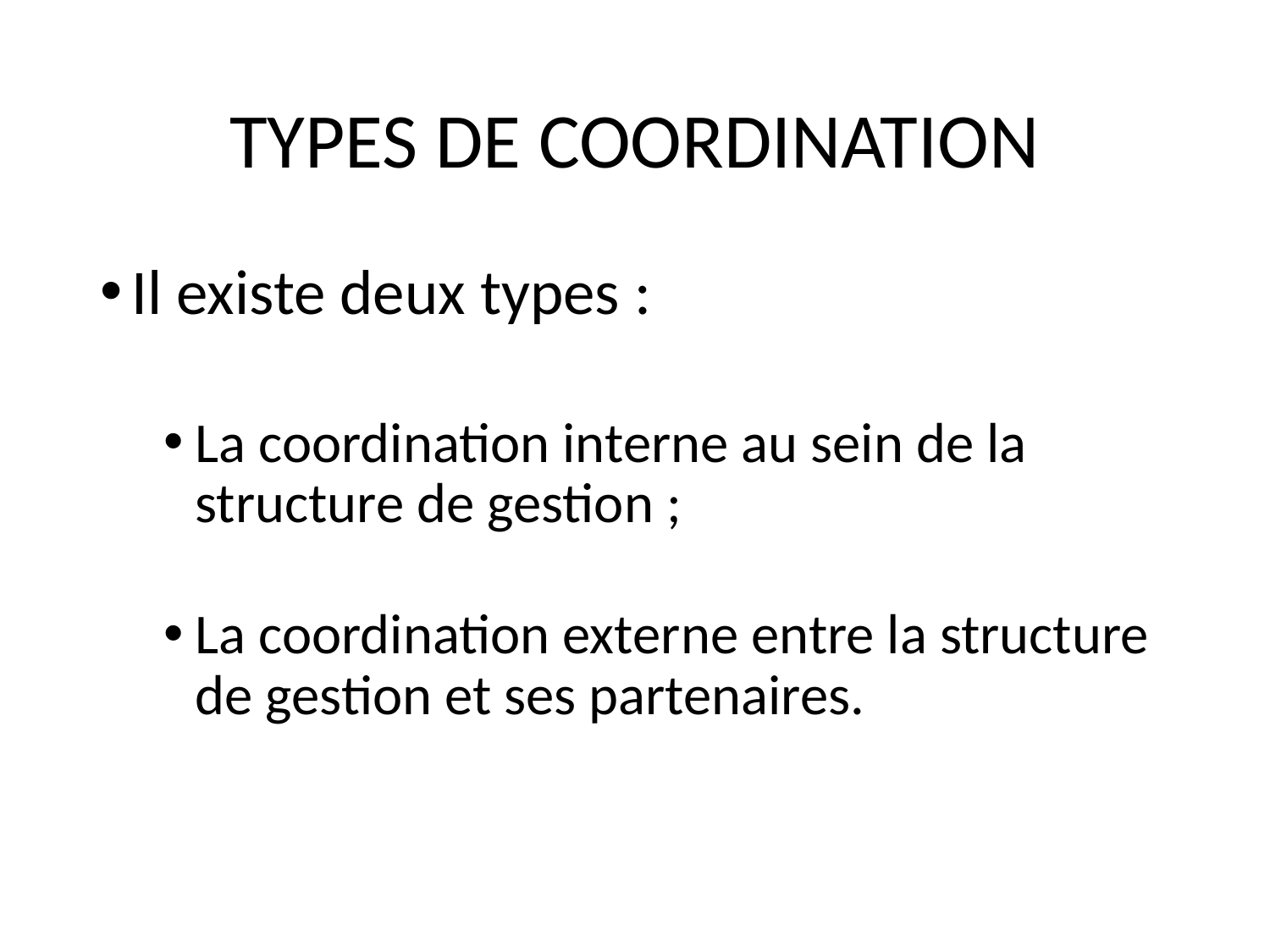

# TYPES DE COORDINATION
Il existe deux types :
La coordination interne au sein de la structure de gestion ;
La coordination externe entre la structure de gestion et ses partenaires.